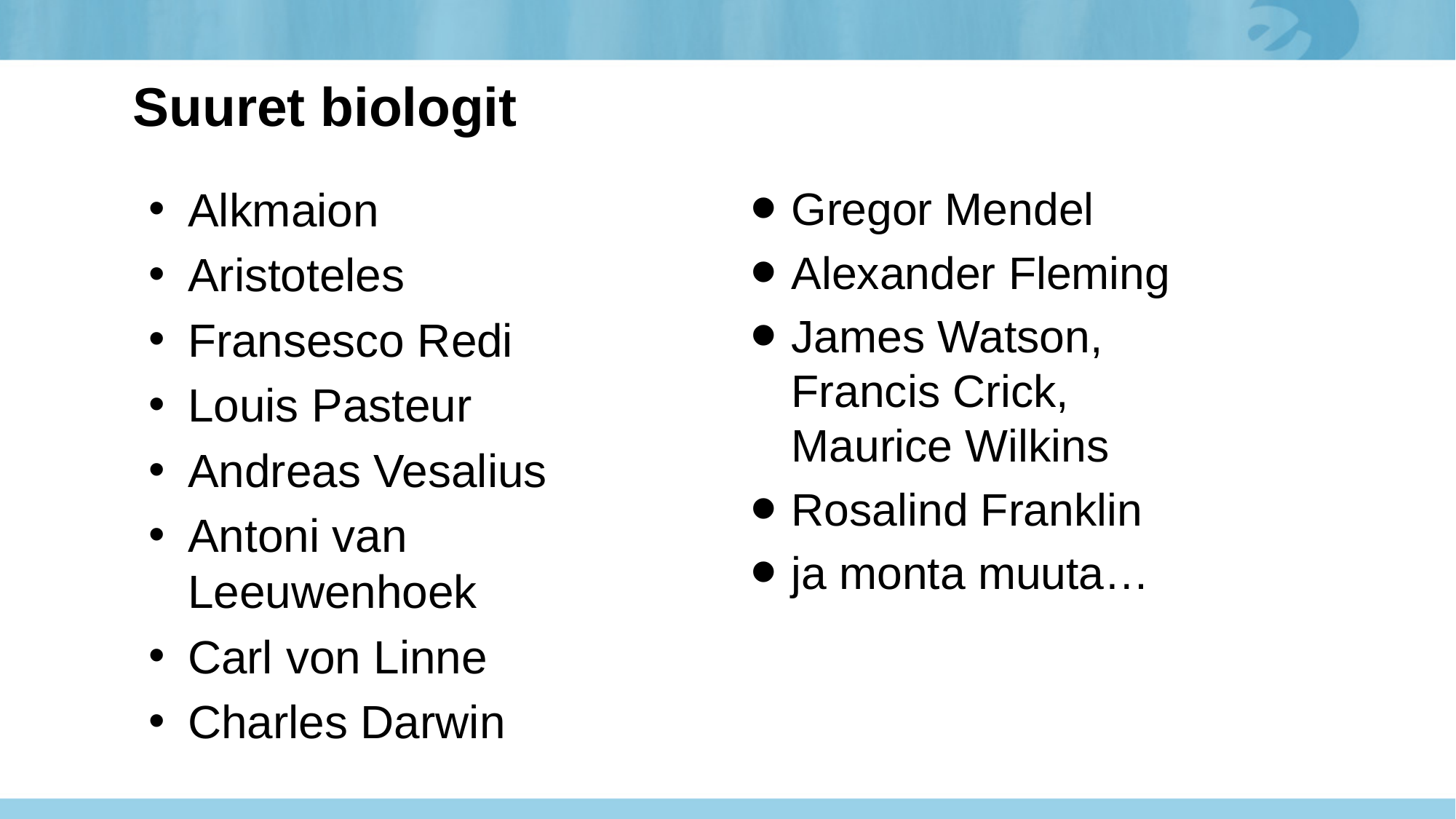

# Suuret biologit
Alkmaion
Aristoteles
Fransesco Redi
Louis Pasteur
Andreas Vesalius
Antoni van Leeuwenhoek
Carl von Linne
Charles Darwin

Gregor Mendel
Alexander Fleming
James Watson, Francis Crick, Maurice Wilkins
Rosalind Franklin
ja monta muuta…